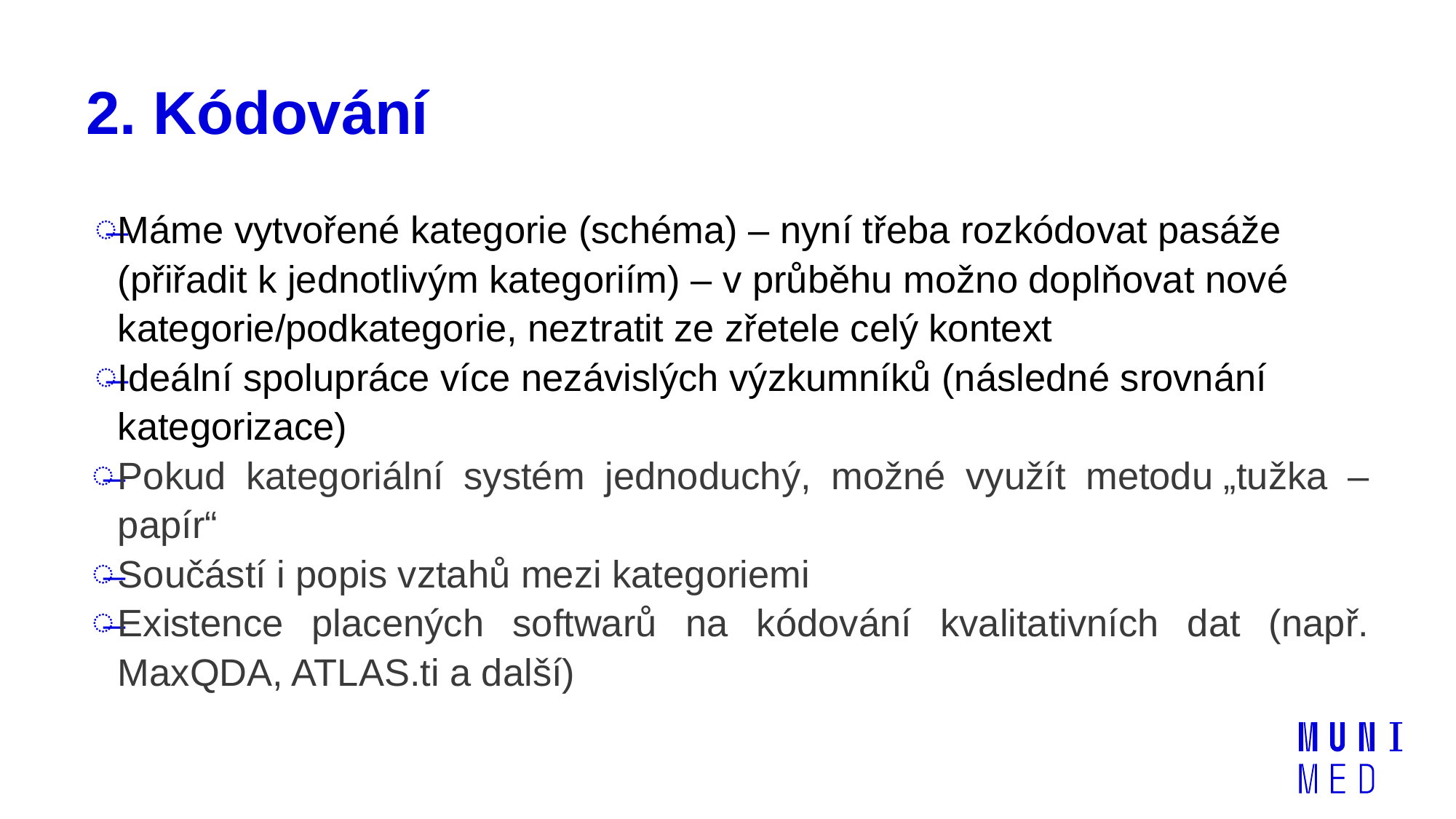

# 2. Kódování
Máme vytvořené kategorie (schéma) – nyní třeba rozkódovat pasáže (přiřadit k jednotlivým kategoriím) – v průběhu možno doplňovat nové kategorie/podkategorie, neztratit ze zřetele celý kontext
Ideální spolupráce více nezávislých výzkumníků (následné srovnání kategorizace)
Pokud kategoriální systém jednoduchý, možné využít metodu „tužka – papír“
Součástí i popis vztahů mezi kategoriemi
Existence placených softwarů na kódování kvalitativních dat (např. MaxQDA, ATLAS.ti a další)